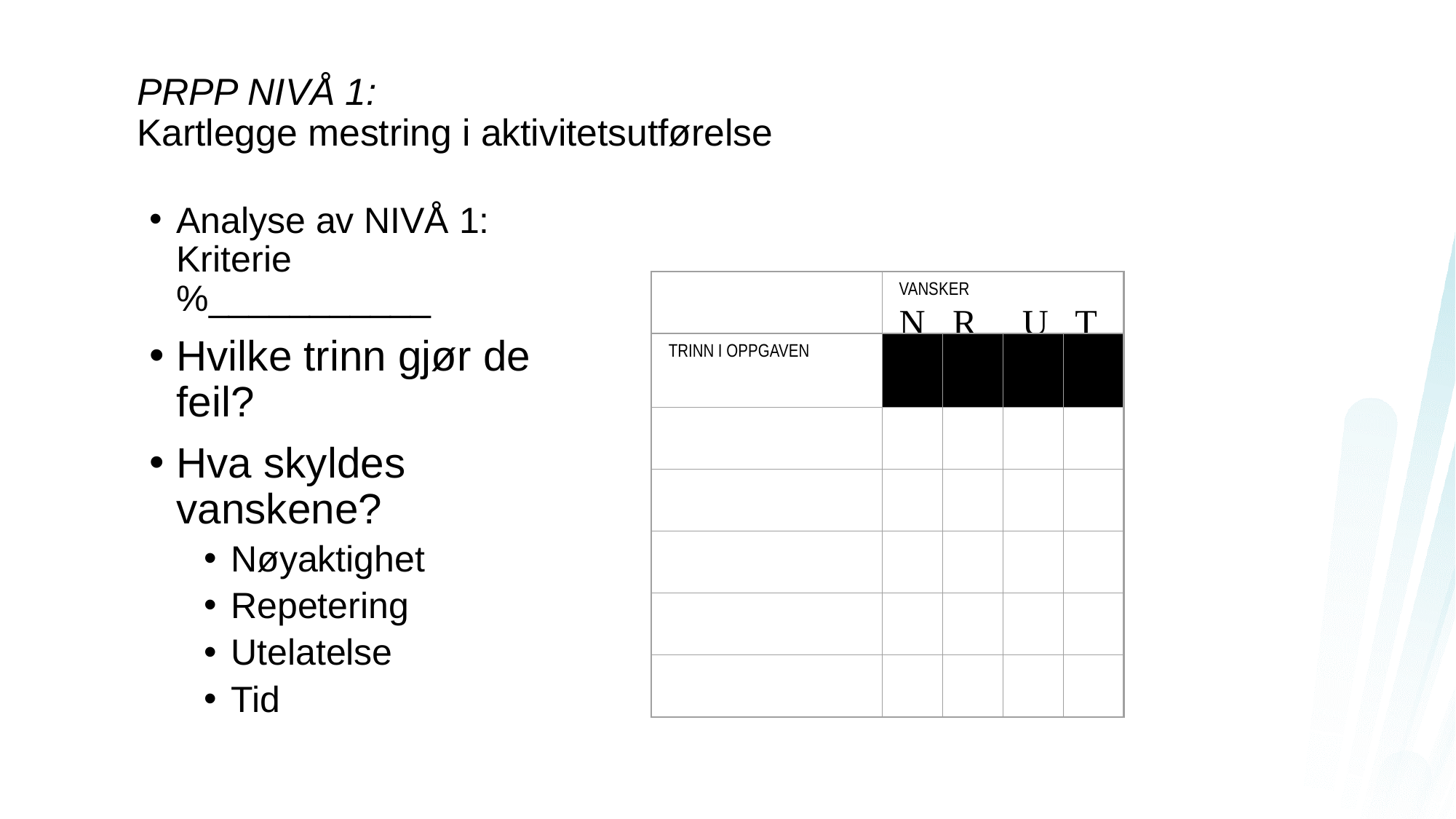

# PRPP NIVÅ 1: Kartlegge mestring i aktivitetsutførelse

Analyse av NIVÅ 1: Kriterie %___________
Hvilke trinn gjør de feil?
Hva skyldes vanskene?
Nøyaktighet
Repetering
Utelatelse
Tid

VANSKER
N   R     U   T  T

TRINN I OPPGAVEN

Nøy.

Rep.

Utel.

Tid